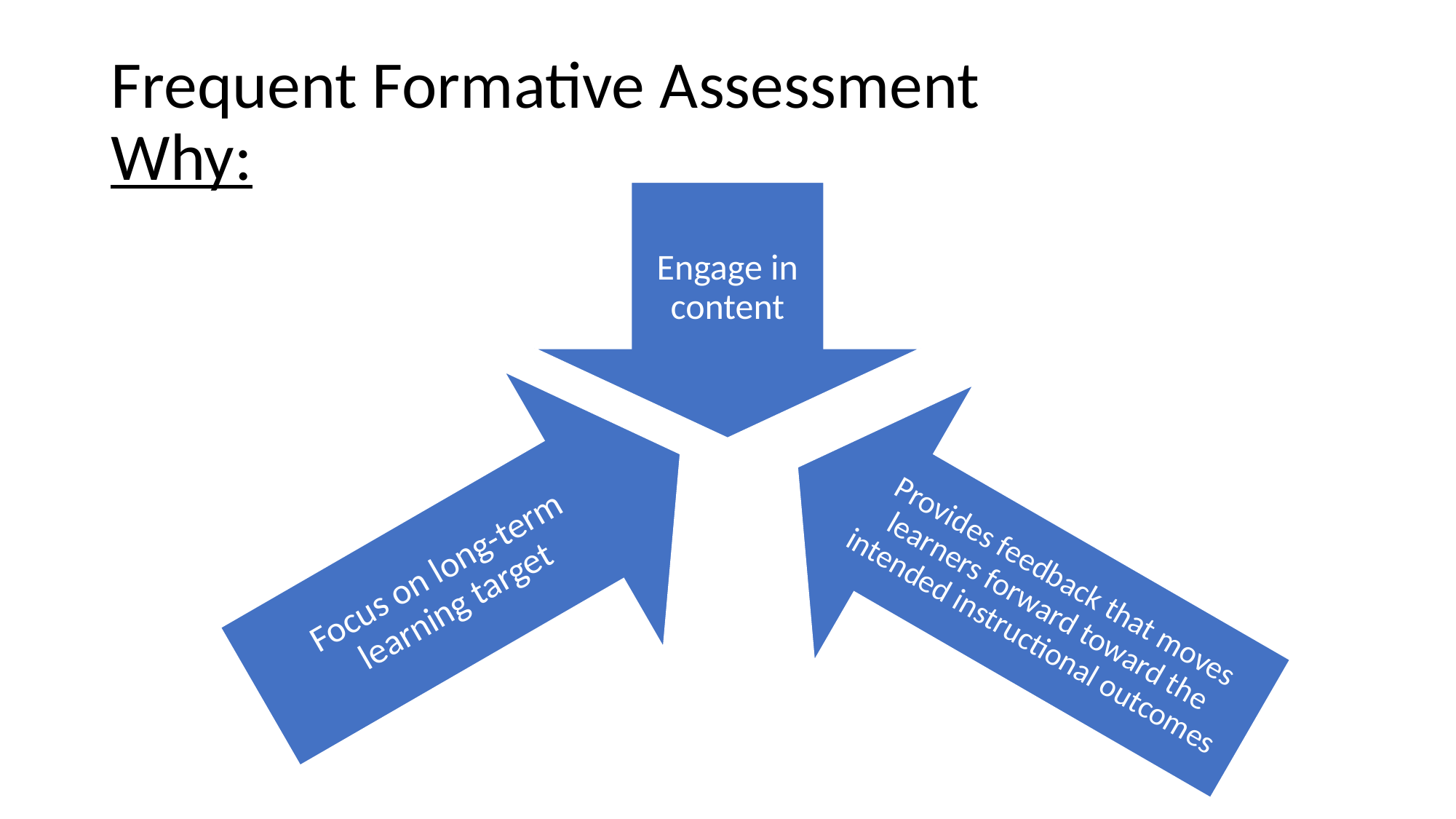

# Frequent Formative Assessment Why:
Engage in content
Provides feedback that moves learners forward toward the intended instructional outcomes
Focus on long-term learning target